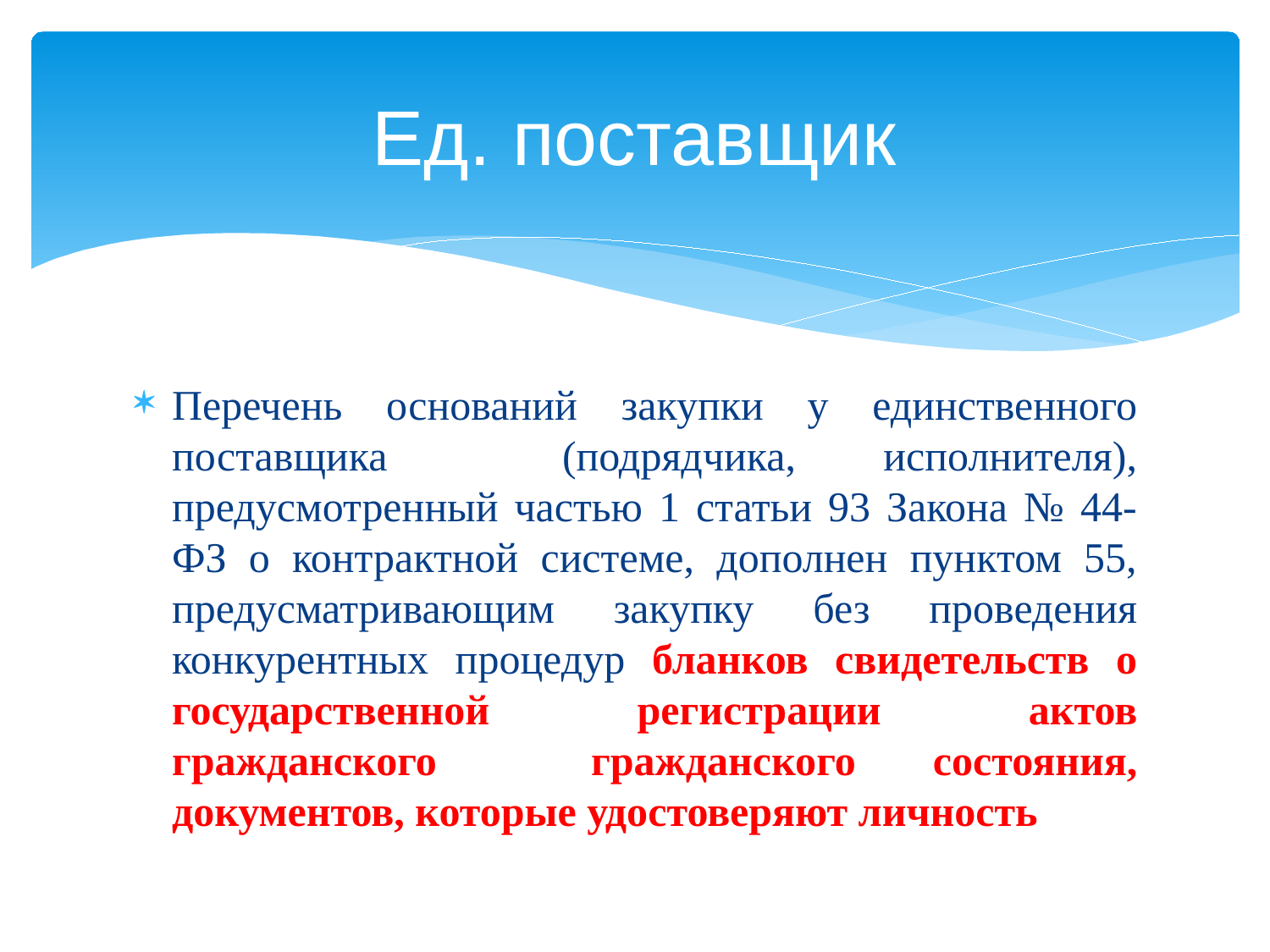

# Ед. поставщик
Перечень оснований закупки у единственного поставщика  (подрядчика, исполнителя), предусмотренный частью 1 статьи 93 Закона № 44-ФЗ о контрактной системе, дополнен пунктом 55, предусматривающим закупку без проведения конкурентных процедур бланков свидетельств о государственной регистрации актов гражданского  гражданского состояния, документов, которые удостоверяют личность